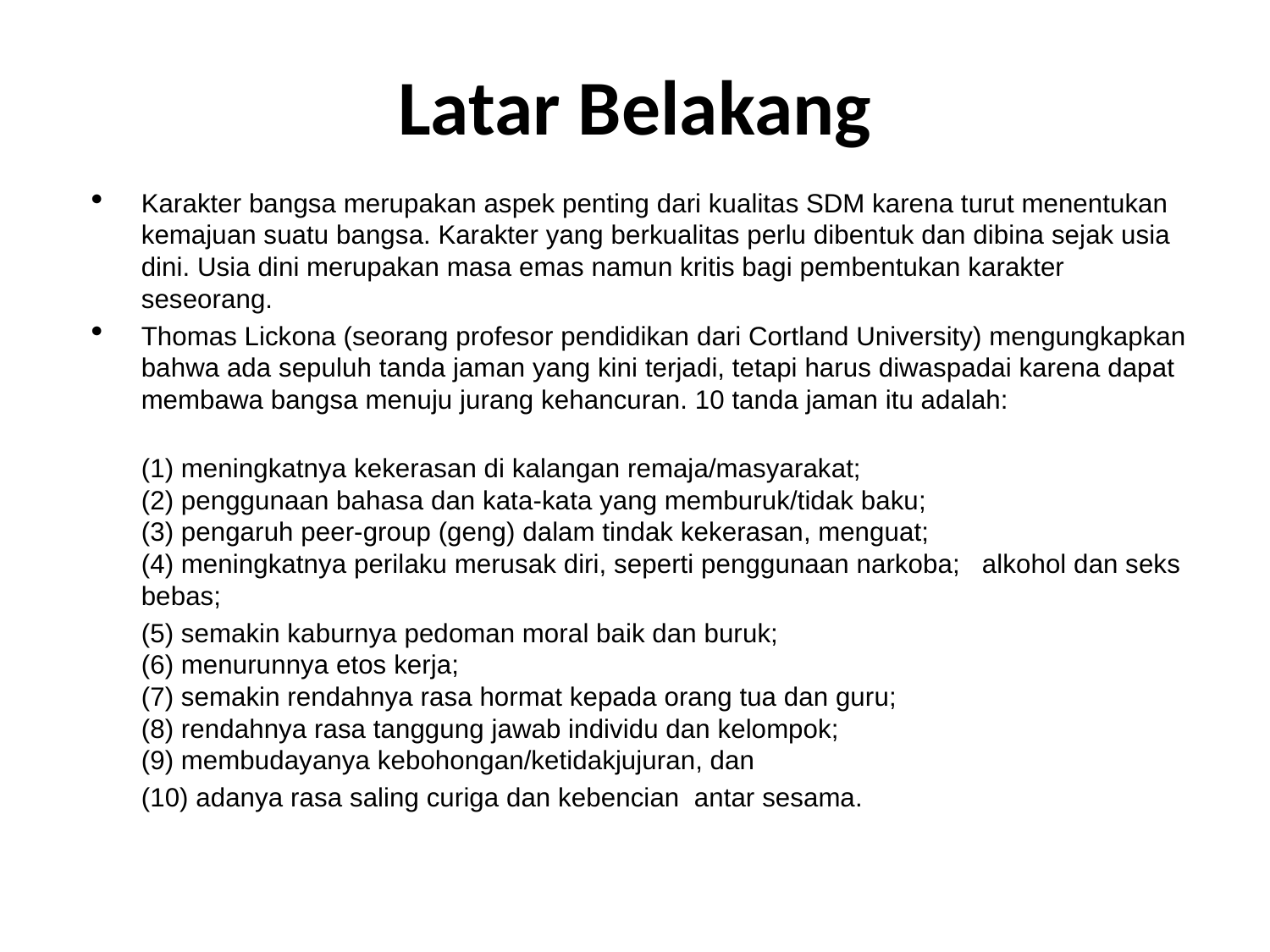

# Latar Belakang
Karakter bangsa merupakan aspek penting dari kualitas SDM karena turut menentukan kemajuan suatu bangsa. Karakter yang berkualitas perlu dibentuk dan dibina sejak usia dini. Usia dini merupakan masa emas namun kritis bagi pembentukan karakter seseorang.
Thomas Lickona (seorang profesor pendidikan dari Cortland University) mengungkapkan bahwa ada sepuluh tanda jaman yang kini terjadi, tetapi harus diwaspadai karena dapat membawa bangsa menuju jurang kehancuran. 10 tanda jaman itu adalah:
(1) meningkatnya kekerasan di kalangan remaja/masyarakat;
(2) penggunaan bahasa dan kata-kata yang memburuk/tidak baku;
(3) pengaruh peer-group (geng) dalam tindak kekerasan, menguat;
(4) meningkatnya perilaku merusak diri, seperti penggunaan narkoba;   alkohol dan seks bebas;
	(5) semakin kaburnya pedoman moral baik dan buruk;
(6) menurunnya etos kerja;
(7) semakin rendahnya rasa hormat kepada orang tua dan guru;
(8) rendahnya rasa tanggung jawab individu dan kelompok;
(9) membudayanya kebohongan/ketidakjujuran, dan
	(10) adanya rasa saling curiga dan kebencian  antar sesama.